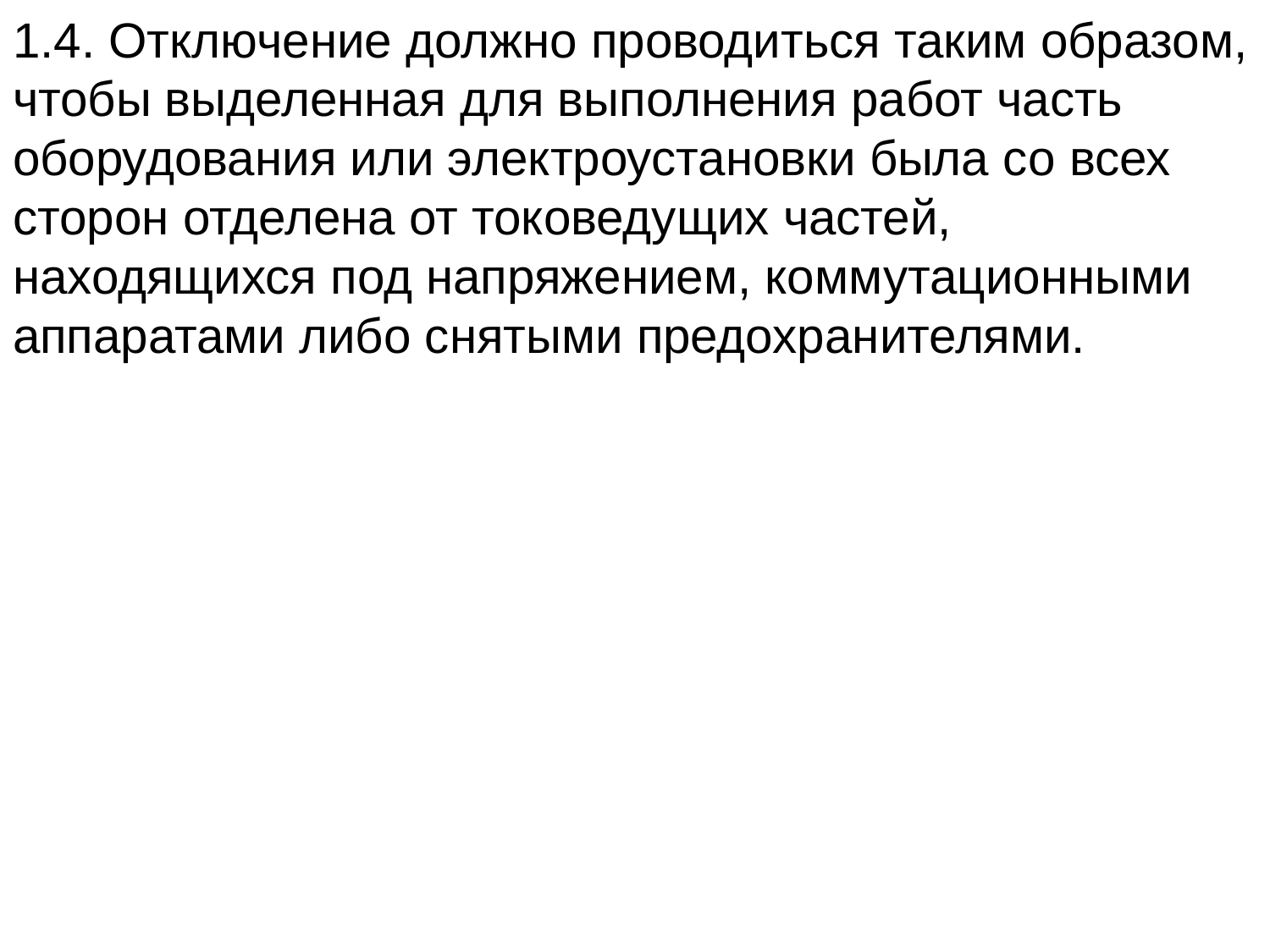

1.4. Отключение должно проводиться таким образом, чтобы выделенная для выполнения работ часть оборудования или электроустановки была со всех сторон отделена от токоведущих частей, находящихся под напряжением, коммутационными аппаратами либо снятыми предохранителями.